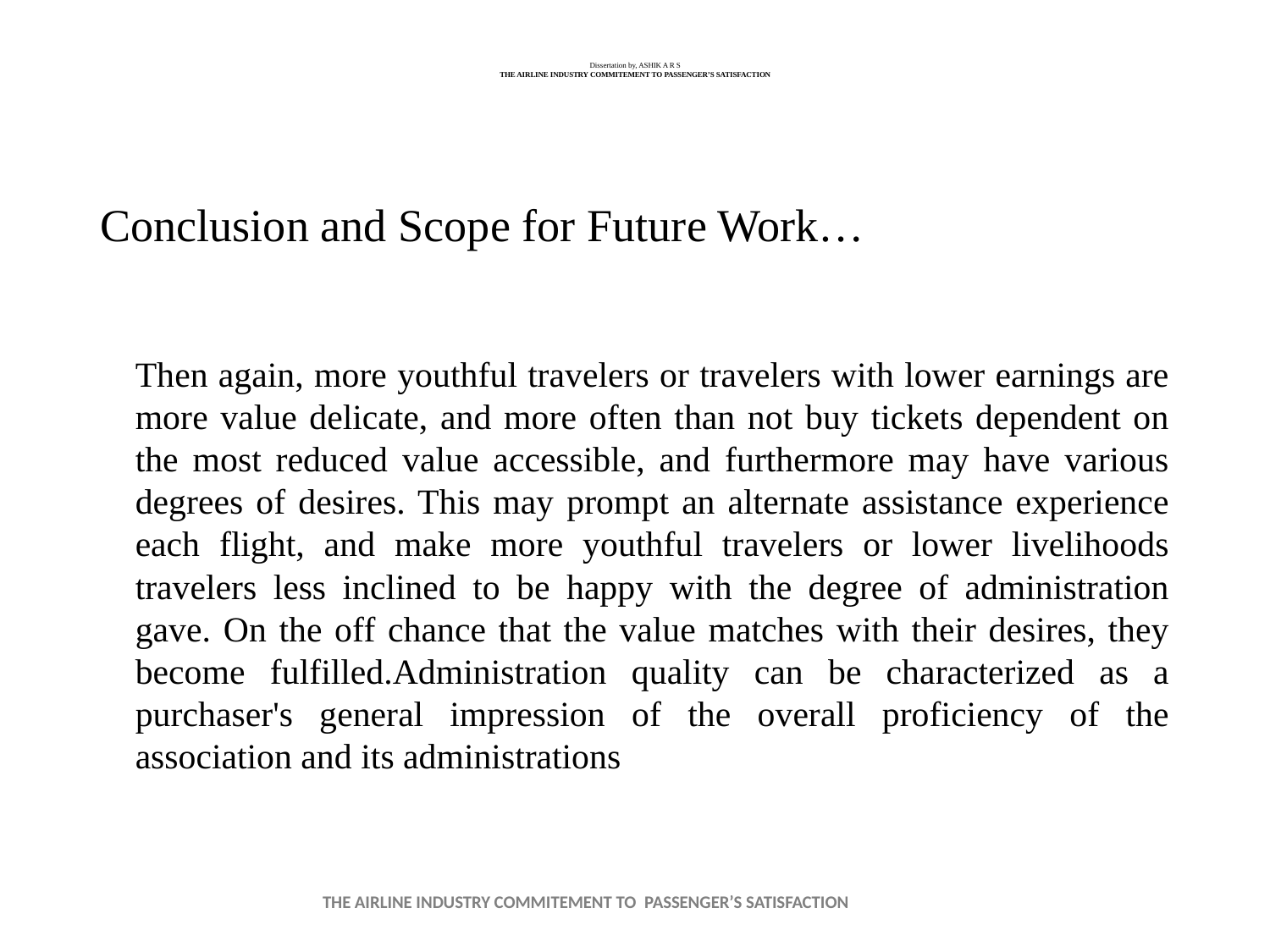

# Dissertation by, ASHIK A R S THE AIRLINE INDUSTRY COMMITEMENT TO PASSENGER’S SATISFACTION

Conclusion and Scope for Future Work…

Then again, more youthful travelers or travelers with lower earnings are more value delicate, and more often than not buy tickets dependent on the most reduced value accessible, and furthermore may have various degrees of desires. This may prompt an alternate assistance experience each flight, and make more youthful travelers or lower livelihoods travelers less inclined to be happy with the degree of administration gave. On the off chance that the value matches with their desires, they become fulfilled.Administration quality can be characterized as a purchaser's general impression of the overall proficiency of the association and its administrations

THE AIRLINE INDUSTRY COMMITEMENT TO  PASSENGER’S SATISFACTION